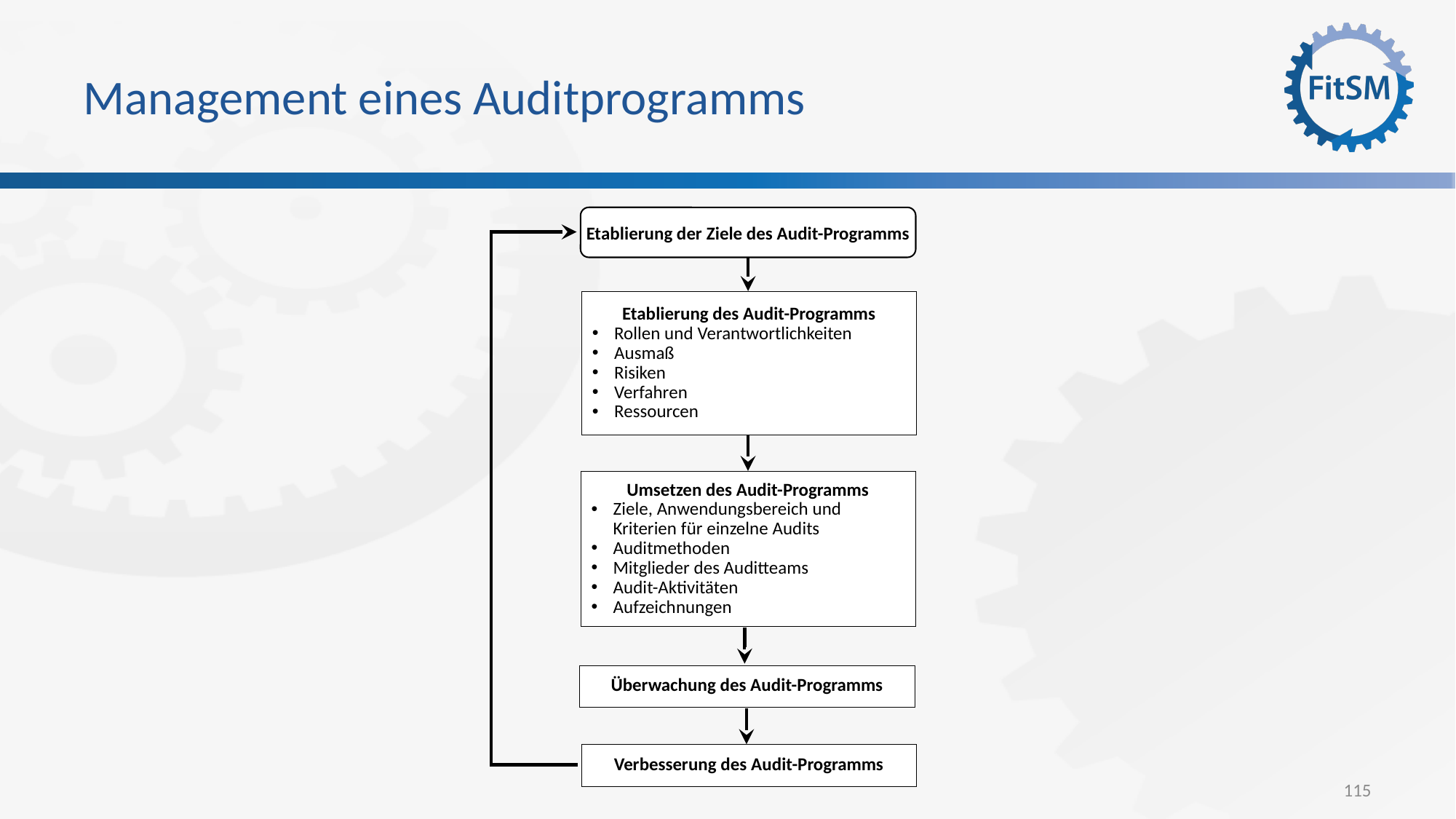

# Management eines Auditprogramms
Etablierung der Ziele des Audit-Programms

Etablierung des Audit-Programms
Rollen und Verantwortlichkeiten
Ausmaß
Risiken
Verfahren
Ressourcen

Umsetzen des Audit-Programms
Ziele, Anwendungsbereich und Kriterien für einzelne Audits
Auditmethoden
Mitglieder des Auditteams
Audit-Aktivitäten
Aufzeichnungen

Überwachung des Audit-Programms

Verbesserung des Audit-Programms
115